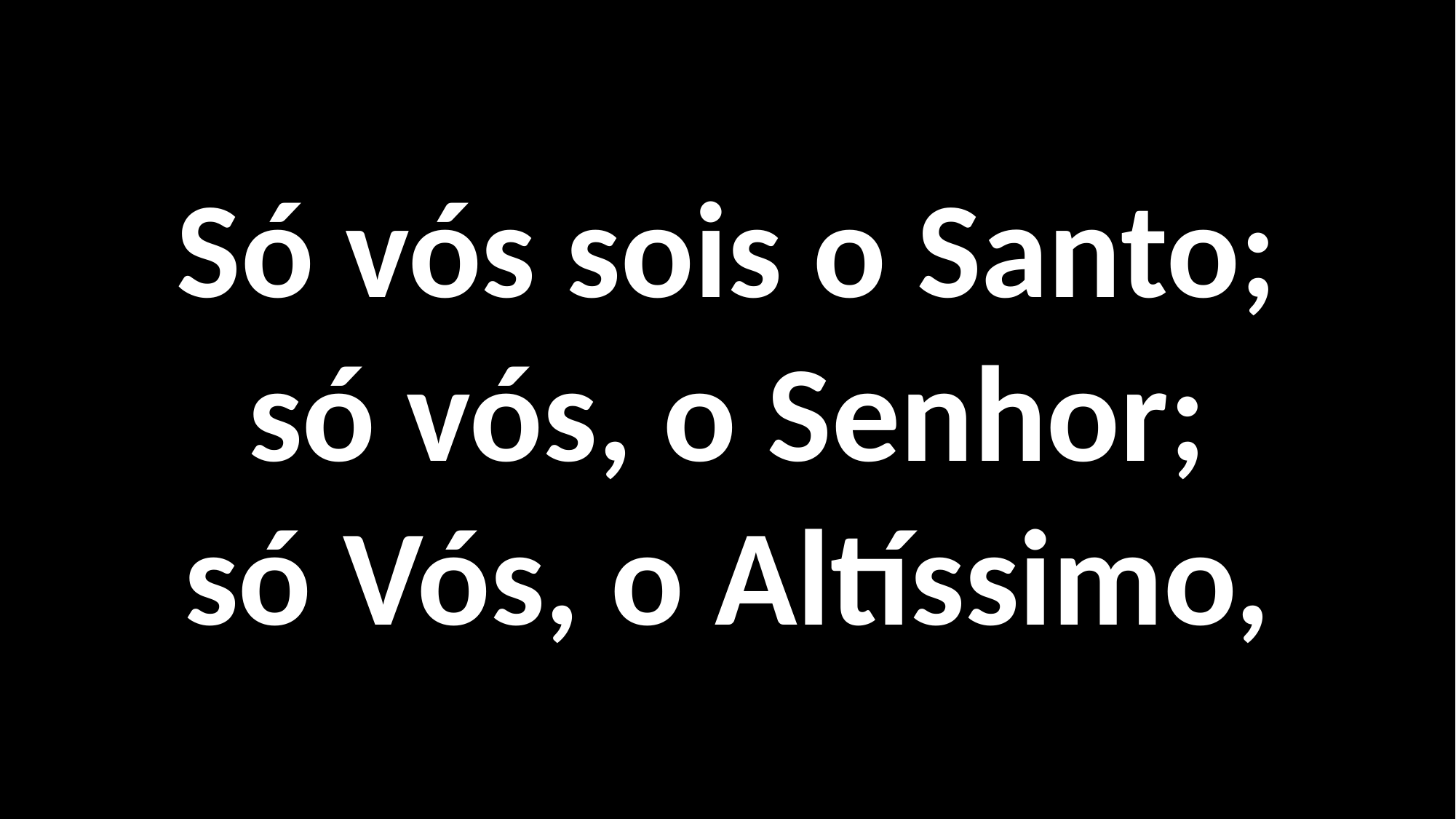

Só vós sois o Santo;
só vós, o Senhor;
só Vós, o Altíssimo,